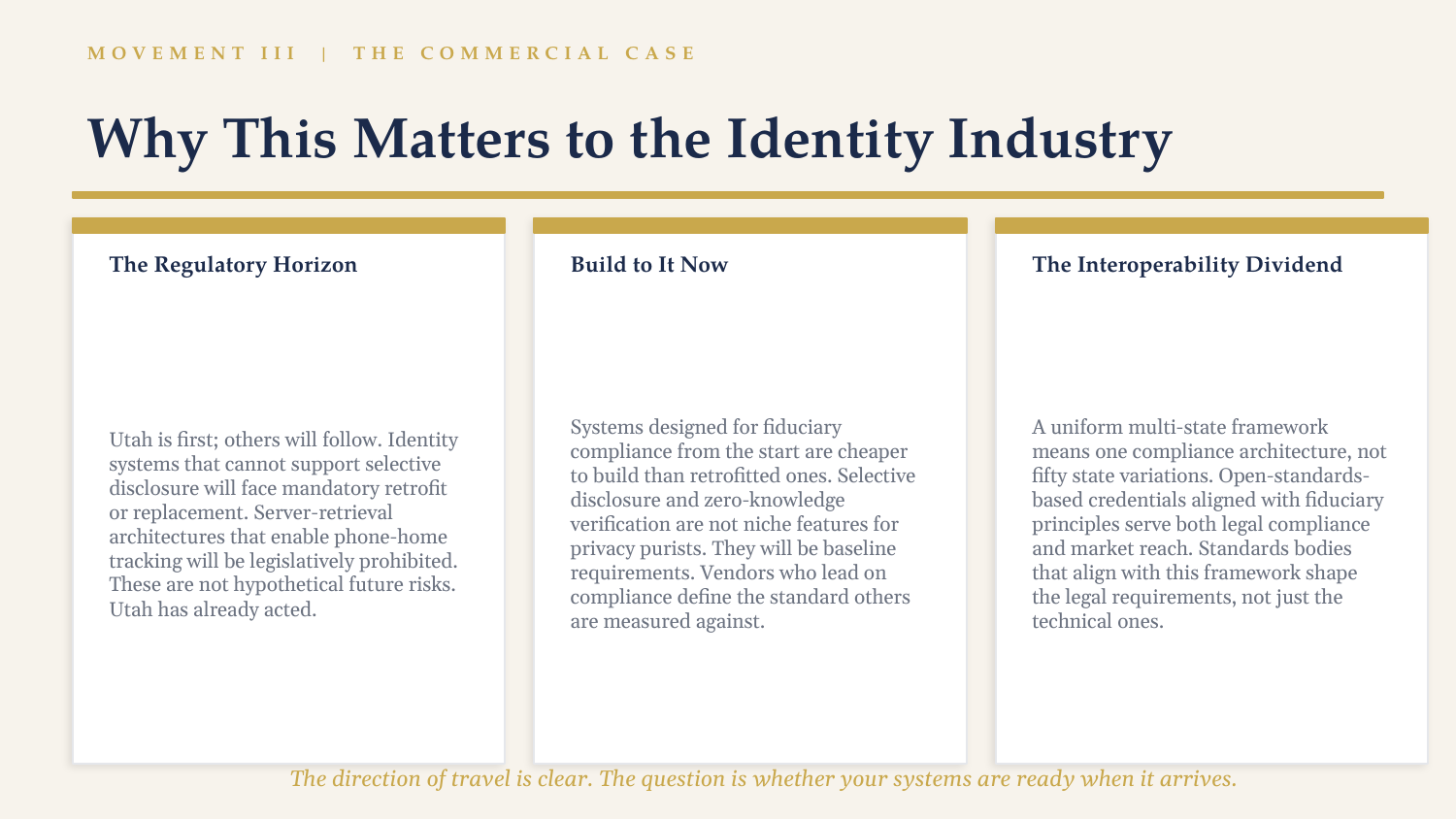

MOVEMENT III  |  THE COMMERCIAL CASE
Why This Matters to the Identity Industry

The Regulatory Horizon
Build to It Now
The Interoperability Dividend
Utah is first; others will follow. Identity systems that cannot support selective disclosure will face mandatory retrofit or replacement. Server-retrieval architectures that enable phone-home tracking will be legislatively prohibited. These are not hypothetical future risks. Utah has already acted.
Systems designed for fiduciary compliance from the start are cheaper to build than retrofitted ones. Selective disclosure and zero-knowledge verification are not niche features for privacy purists. They will be baseline requirements. Vendors who lead on compliance define the standard others are measured against.
A uniform multi-state framework means one compliance architecture, not fifty state variations. Open-standards-based credentials aligned with fiduciary principles serve both legal compliance and market reach. Standards bodies that align with this framework shape the legal requirements, not just the technical ones.
The direction of travel is clear. The question is whether your systems are ready when it arrives.